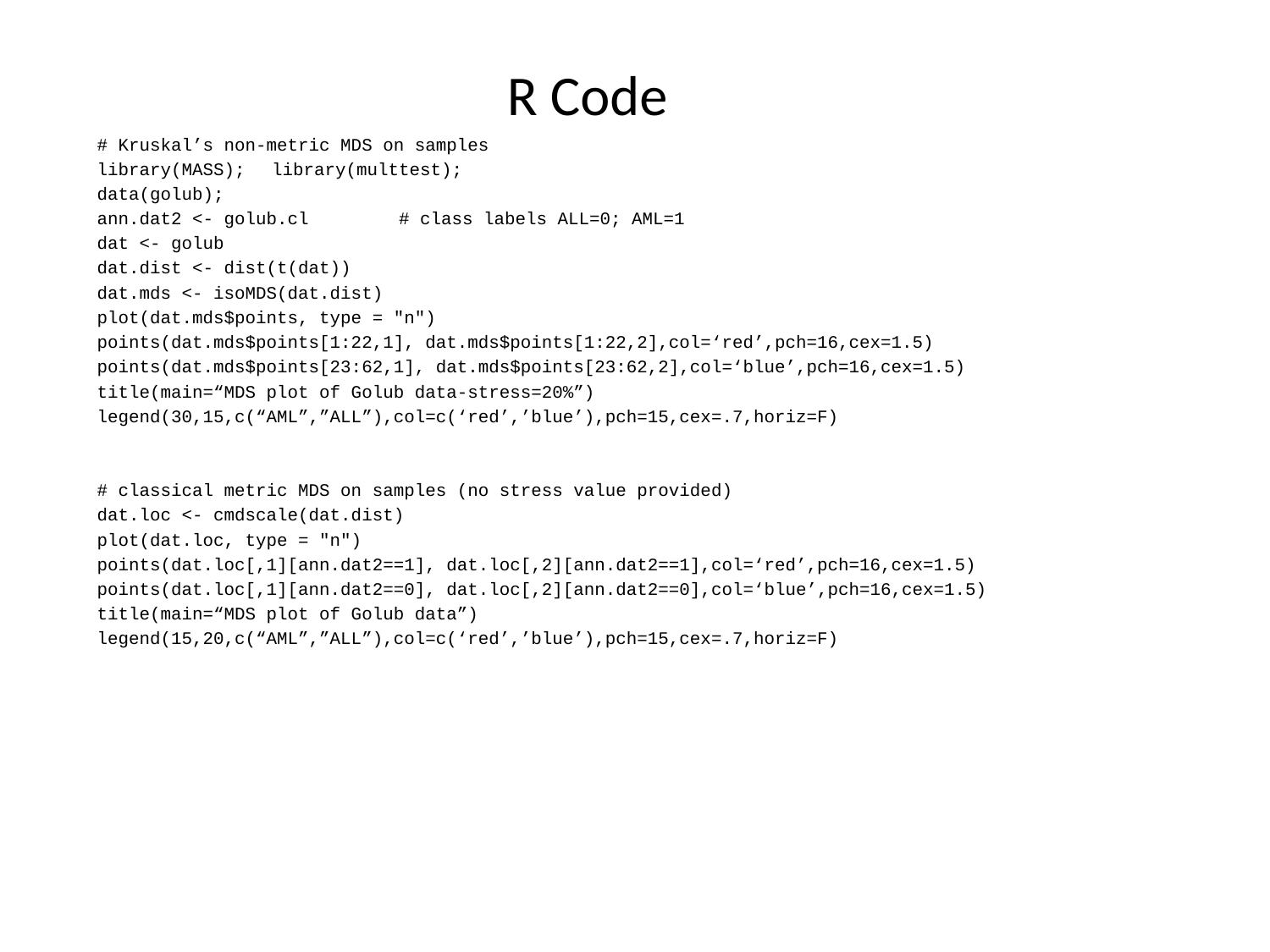

# R Code
# Kruskal’s non-metric MDS on samples
library(MASS);	library(multtest);
data(golub);
ann.dat2 <- golub.cl	# class labels ALL=0; AML=1
dat <- golub
dat.dist <- dist(t(dat))
dat.mds <- isoMDS(dat.dist)
plot(dat.mds$points, type = "n")
points(dat.mds$points[1:22,1], dat.mds$points[1:22,2],col=‘red’,pch=16,cex=1.5)
points(dat.mds$points[23:62,1], dat.mds$points[23:62,2],col=‘blue’,pch=16,cex=1.5)
title(main=“MDS plot of Golub data-stress=20%”)
legend(30,15,c(“AML”,”ALL”),col=c(‘red’,’blue’),pch=15,cex=.7,horiz=F)

# classical metric MDS on samples (no stress value provided)
dat.loc <- cmdscale(dat.dist)
plot(dat.loc, type = "n")
points(dat.loc[,1][ann.dat2==1], dat.loc[,2][ann.dat2==1],col=‘red’,pch=16,cex=1.5)
points(dat.loc[,1][ann.dat2==0], dat.loc[,2][ann.dat2==0],col=‘blue’,pch=16,cex=1.5)
title(main=“MDS plot of Golub data”)
legend(15,20,c(“AML”,”ALL”),col=c(‘red’,’blue’),pch=15,cex=.7,horiz=F)